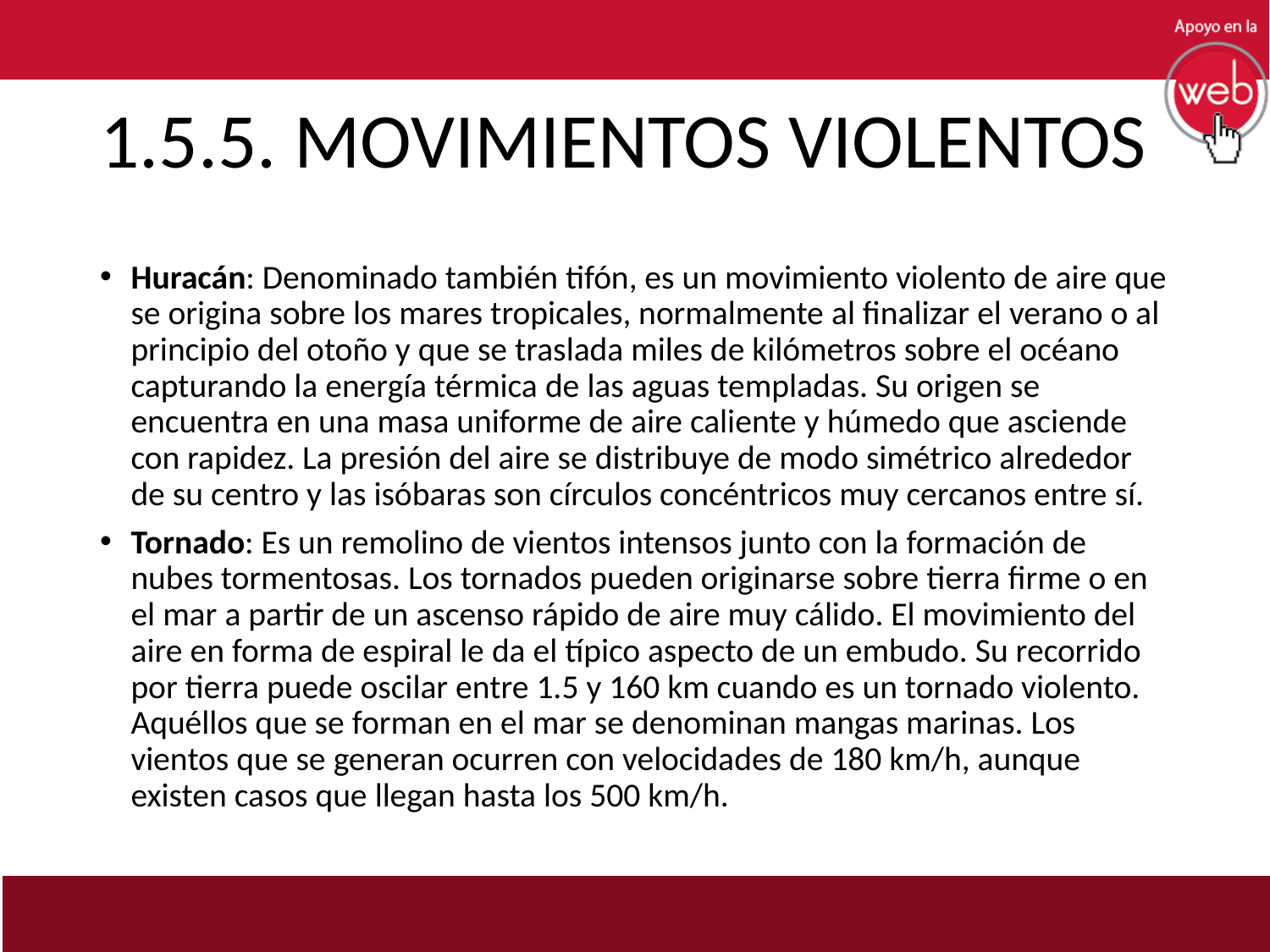

# 1.5.5. MOVIMIENTOS VIOLENTOS
Huracán: Denominado también tifón, es un movimiento violento de aire que se origina sobre los mares tropicales, normalmente al finalizar el verano o al principio del otoño y que se traslada miles de kilómetros sobre el océano capturando la energía térmica de las aguas templadas. Su origen se encuentra en una masa uniforme de aire caliente y húmedo que asciende con rapidez. La presión del aire se distribuye de modo simétrico alrededor de su centro y las isóbaras son círculos concéntricos muy cercanos entre sí.
Tornado: Es un remolino de vientos intensos junto con la formación de nubes tormentosas. Los tornados pueden originarse sobre tierra firme o en el mar a partir de un ascenso rápido de aire muy cálido. El movimiento del aire en forma de espiral le da el típico aspecto de un embudo. Su recorrido por tierra puede oscilar entre 1.5 y 160 km cuando es un tornado violento. Aquéllos que se forman en el mar se denominan mangas marinas. Los vientos que se generan ocurren con velocidades de 180 km/h, aunque existen casos que llegan hasta los 500 km/h.